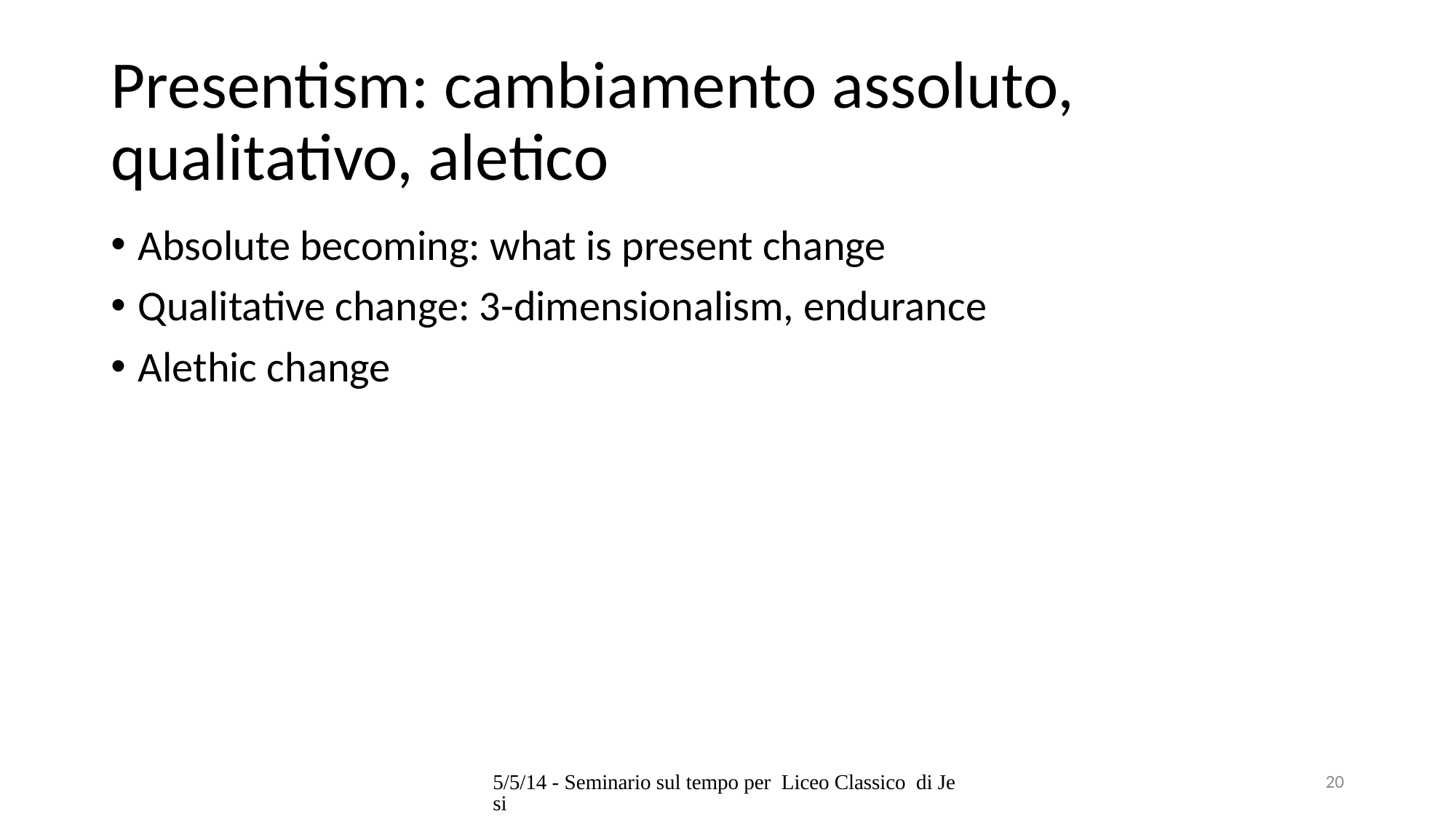

# Presentism: cambiamento assoluto, qualitativo, aletico
Absolute becoming: what is present change
Qualitative change: 3-dimensionalism, endurance
Alethic change
5/5/14 - Seminario sul tempo per  Liceo Classico  di Jesi
20